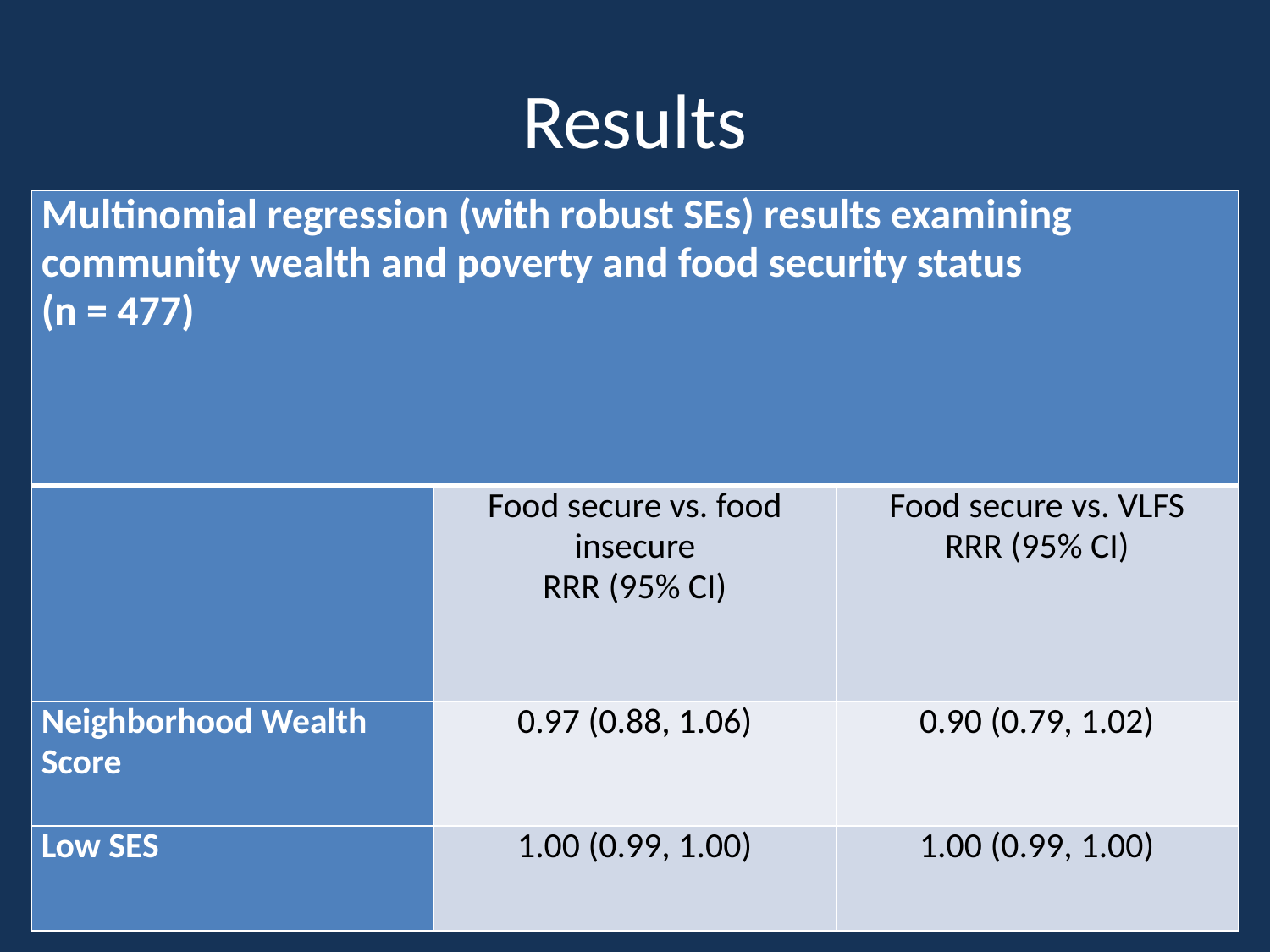

# Results
| Multinomial regression (with robust SEs) results examining community wealth and poverty and food security status (n = 477) |  |  |
| --- | --- | --- |
|  | Food secure vs. food insecure RRR (95% CI) | Food secure vs. VLFS RRR (95% CI) |
| Neighborhood Wealth Score | 0.97 (0.88, 1.06) | 0.90 (0.79, 1.02) |
| Low SES | 1.00 (0.99, 1.00) | 1.00 (0.99, 1.00) |